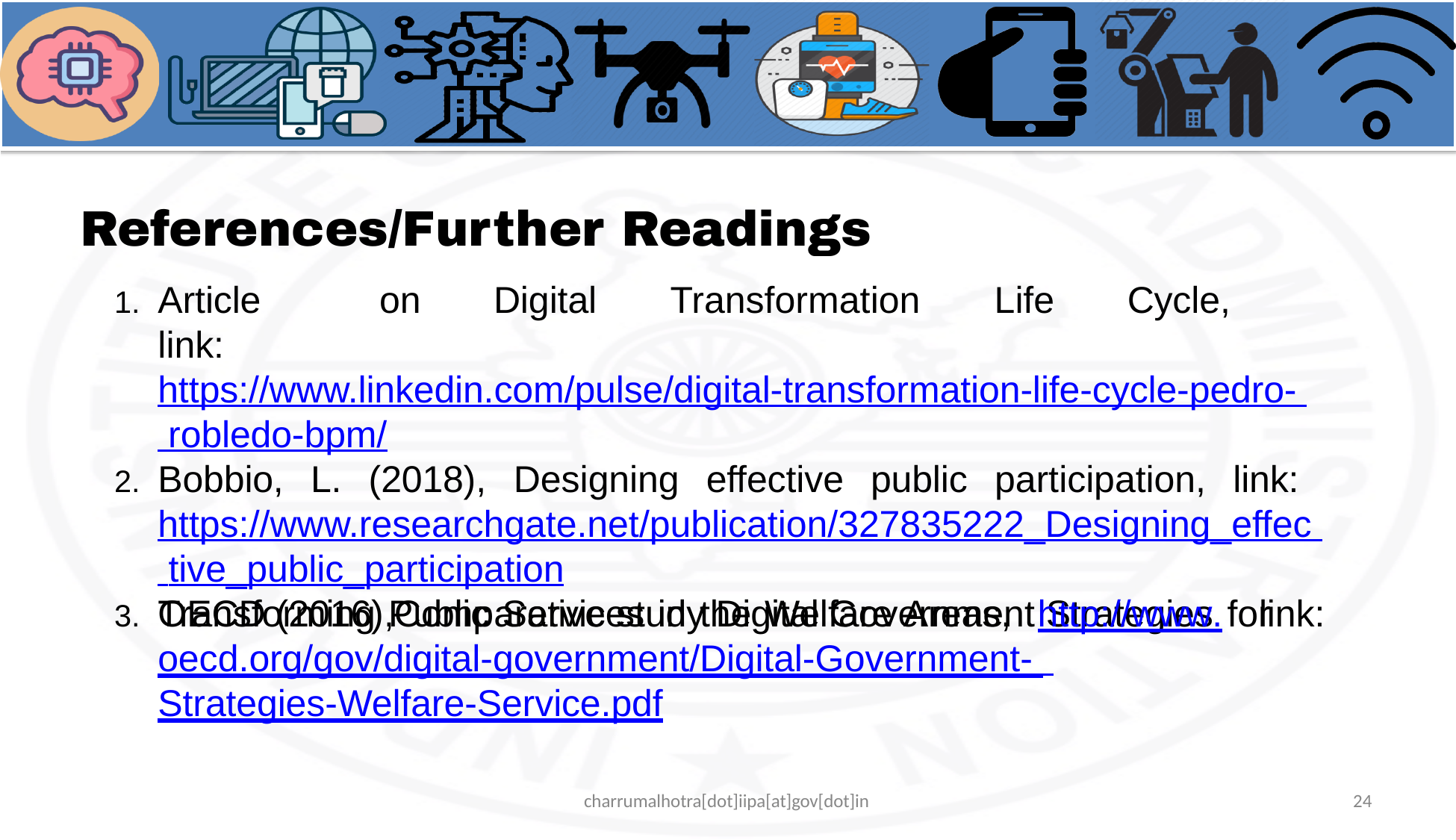

# References/Further Readings
Article	on	Digital	Transformation	Life	Cycle,	link:  https://www.linkedin.com/pulse/digital-transformation-life-cycle-pedro-  robledo-bpm/
Bobbio, L. (2018), Designing effective public participation, link:  https://www.researchgate.net/publication/327835222_Designing_effec  tive_public_participation
OECD (2016),Comparative study Digital Government Strategies for
Transforming Public Services in the Welfare Areas,  http://www.oecd.org/gov/digital-government/Digital-Government-  Strategies-Welfare-Service.pdf
link:
charrumalhotra[dot]iipa[at]gov[dot]in
24